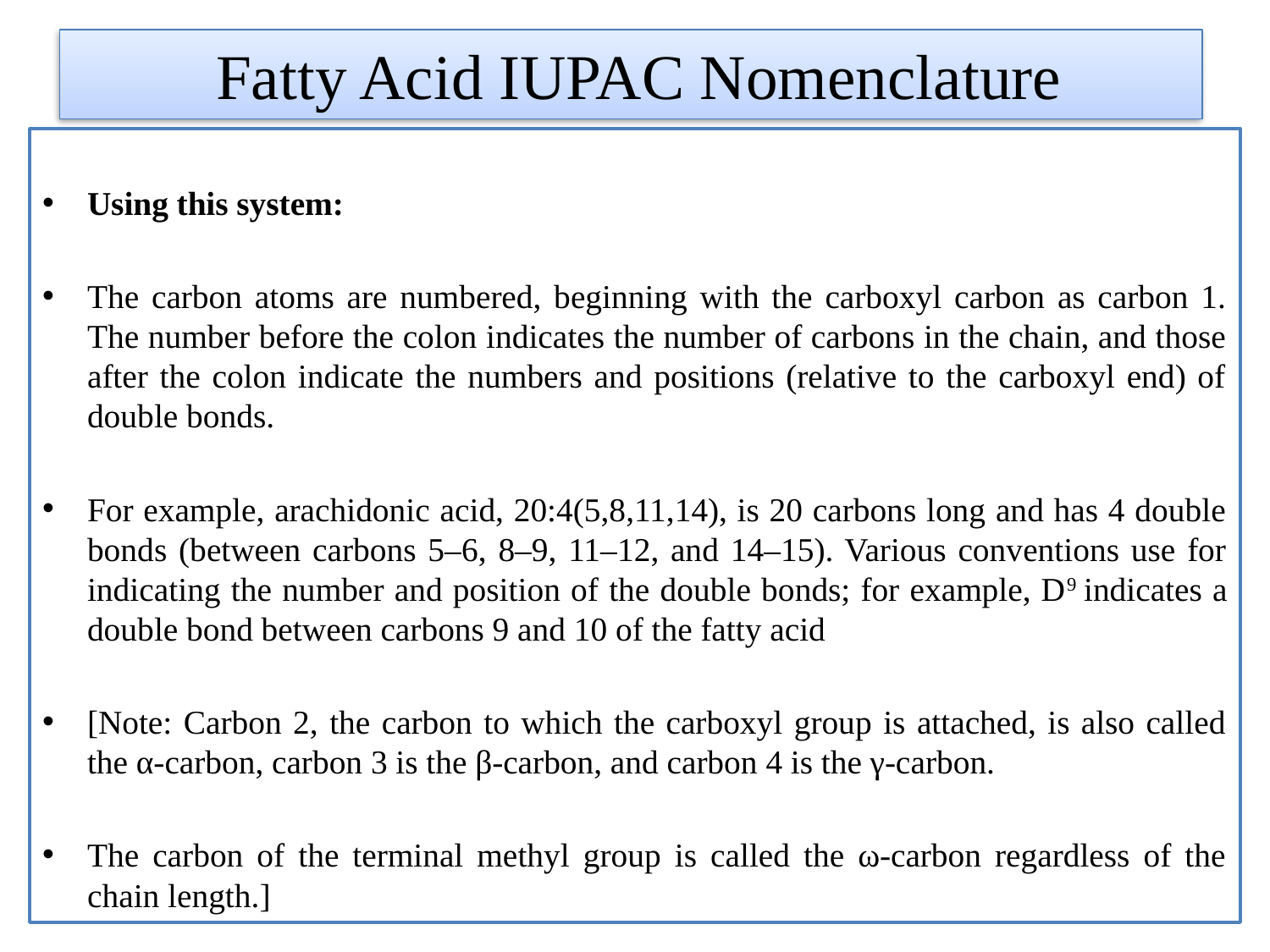

Fatty Acid IUPAC Nomenclature

Using this system:

The carbon atoms are numbered, beginning with the carboxyl carbon as carbon 1. The number before the colon indicates the number of carbons in the chain, and those after the colon indicate the numbers and positions (relative to the carboxyl end) of double bonds.

For example, arachidonic acid, 20:4(5,8,11,14), is 20 carbons long and has 4 double bonds (between carbons 5–6, 8–9, 11–12, and 14–15). Various conventions use for indicating the number and position of the double bonds; for example, D9 indicates a double bond between carbons 9 and 10 of the fatty acid

[Note: Carbon 2, the carbon to which the carboxyl group is attached, is also called the α-carbon, carbon 3 is the β-carbon, and carbon 4 is the γ-carbon.

The carbon of the terminal methyl group is called the ω-carbon regardless of the chain length.]